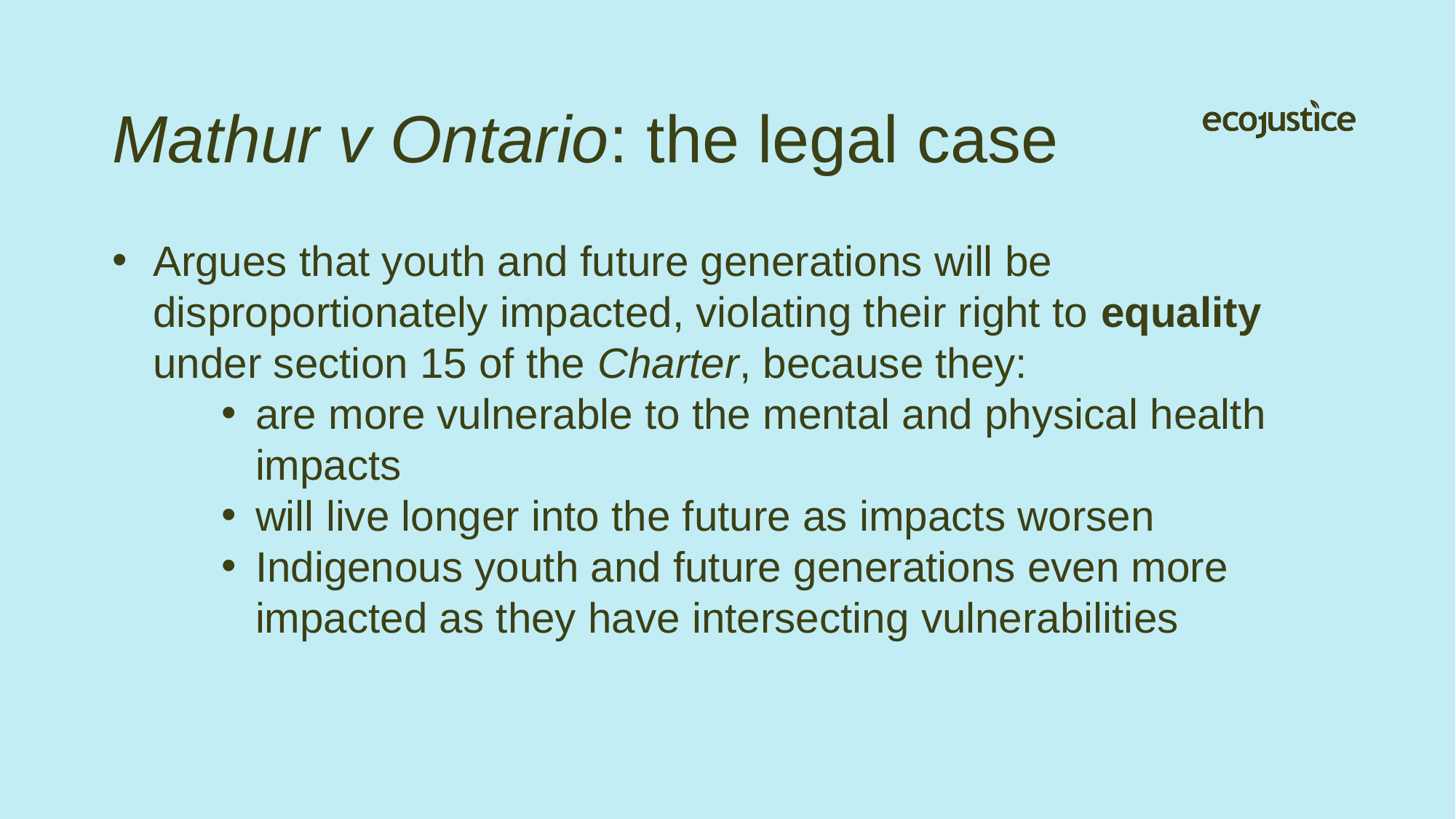

# Mathur v Ontario: the legal case
Argues that youth and future generations will be disproportionately impacted, violating their right to equality under section 15 of the Charter, because they:
are more vulnerable to the mental and physical health impacts
will live longer into the future as impacts worsen
Indigenous youth and future generations even more impacted as they have intersecting vulnerabilities